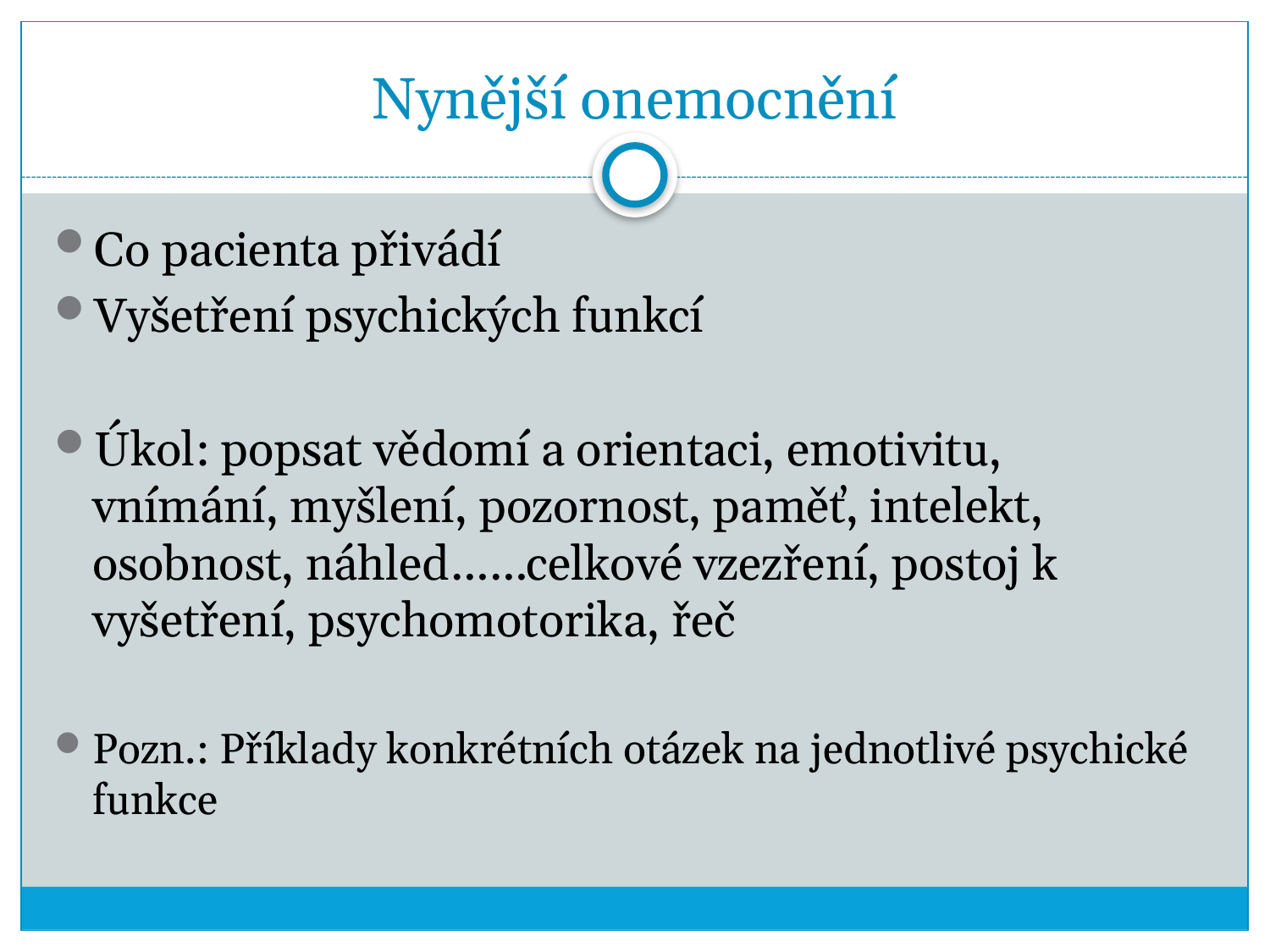

# Nynější onemocnění
Co pacienta přivádí
Vyšetření psychických funkcí

Úkol: popsat vědomí a orientaci, emotivitu,  vnímání, myšlení, pozornost, paměť, intelekt, osobnost, náhled……celkové vzezření, postoj k vyšetření, psychomotorika, řeč

Pozn.: Příklady konkrétních otázek na jednotlivé psychické funkce